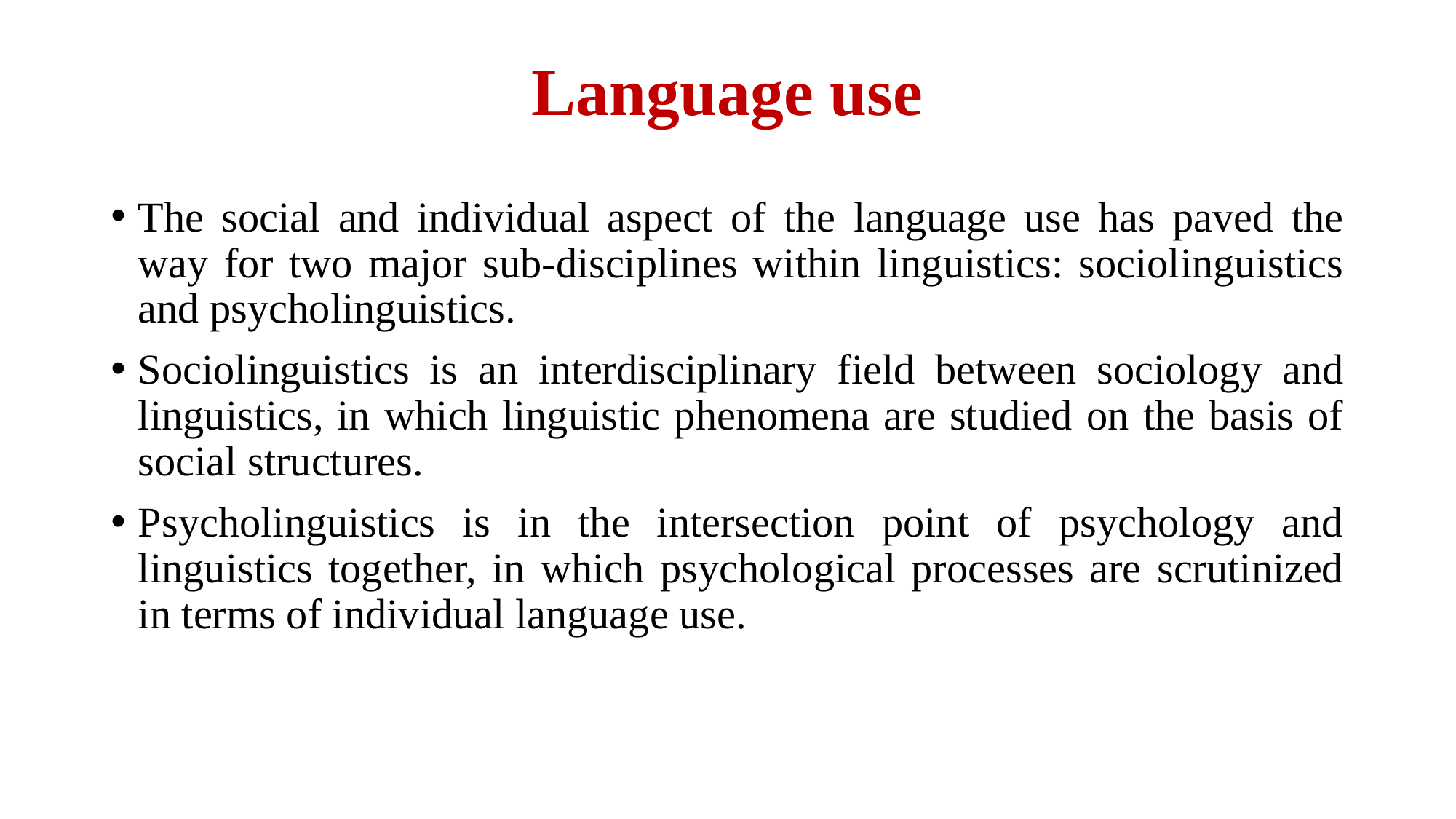

# Language use
The social and individual aspect of the language use has paved the way for two major sub-disciplines within linguistics: sociolinguistics and psycholinguistics.
Sociolinguistics is an interdisciplinary field between sociology and linguistics, in which linguistic phenomena are studied on the basis of social structures.
Psycholinguistics is in the intersection point of psychology and linguistics together, in which psychological processes are scrutinized in terms of individual language use.